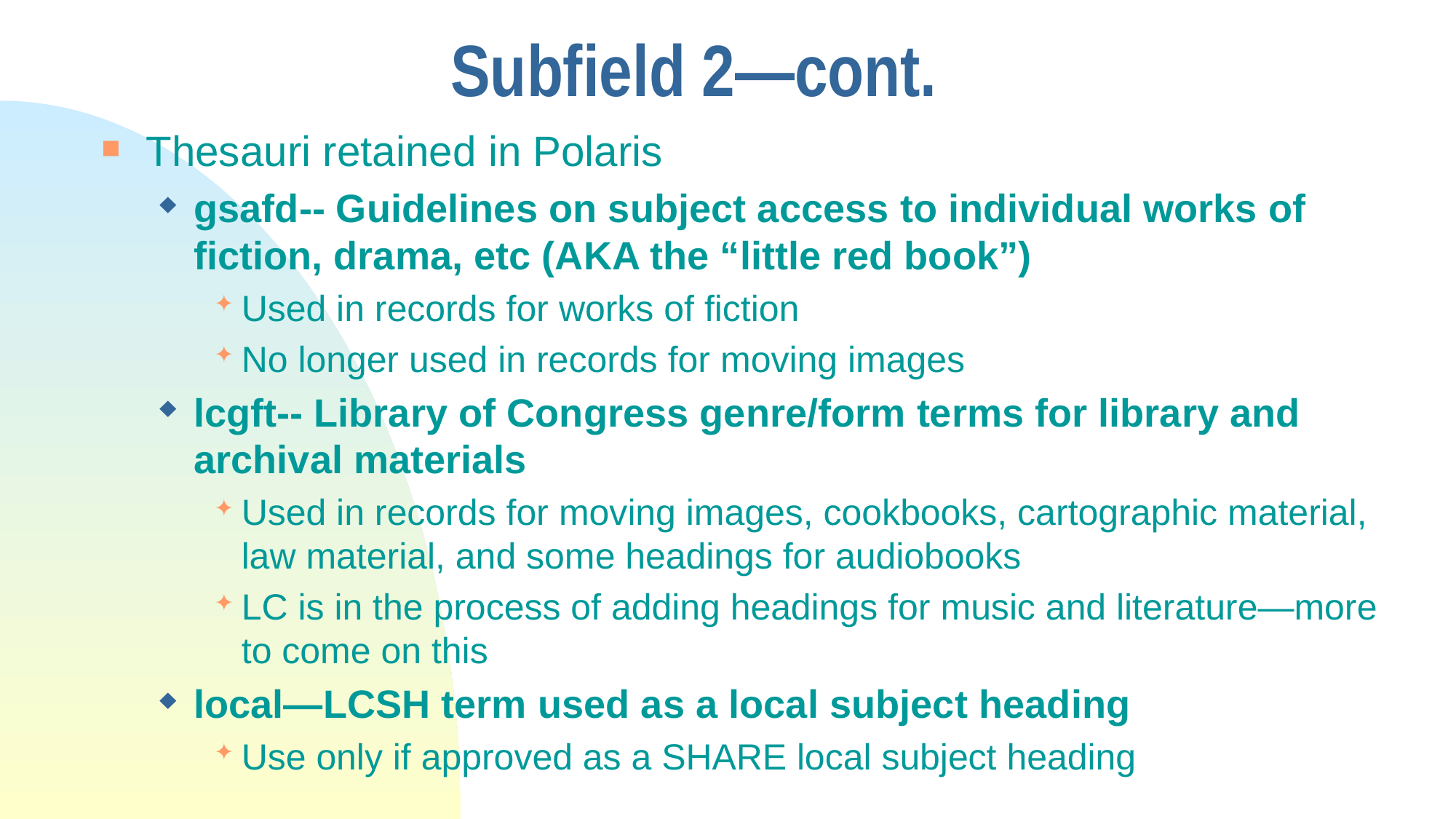

# Subfield 2—cont.
Thesauri retained in Polaris
gsafd-- Guidelines on subject access to individual works of fiction, drama, etc (AKA the “little red book”)
Used in records for works of fiction
No longer used in records for moving images
lcgft-- Library of Congress genre/form terms for library and archival materials
Used in records for moving images, cookbooks, cartographic material, law material, and some headings for audiobooks
LC is in the process of adding headings for music and literature—more to come on this
local—LCSH term used as a local subject heading
Use only if approved as a SHARE local subject heading